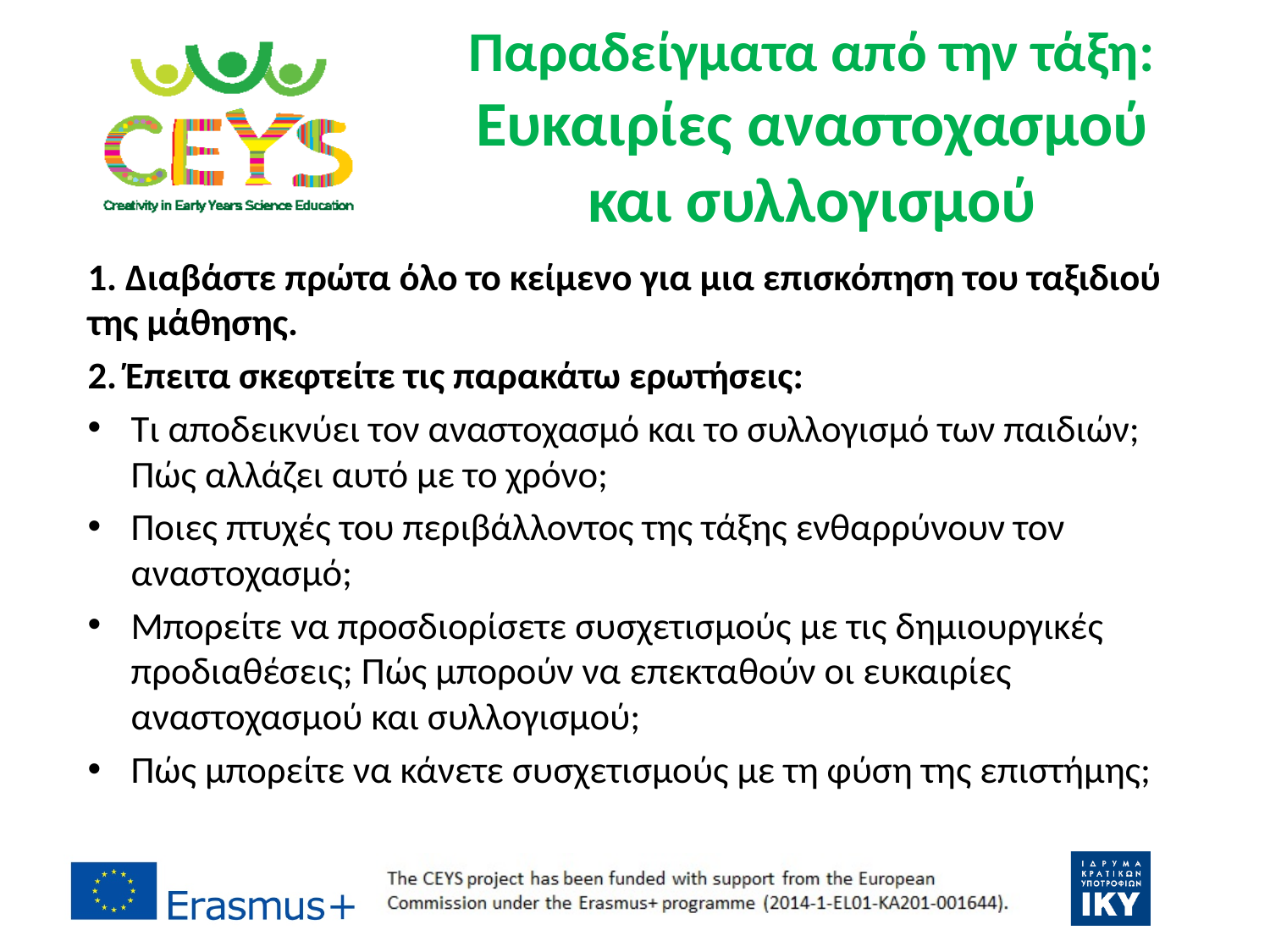

Παραδείγματα από την τάξη:
Ευκαιρίες αναστοχασμού και συλλογισμού
1. Διαβάστε πρώτα όλο το κείμενο για μια επισκόπηση του ταξιδιού της μάθησης.
2. Έπειτα σκεφτείτε τις παρακάτω ερωτήσεις:
Τι αποδεικνύει τον αναστοχασμό και το συλλογισμό των παιδιών; Πώς αλλάζει αυτό με το χρόνο;
Ποιες πτυχές του περιβάλλοντος της τάξης ενθαρρύνουν τον αναστοχασμό;
Μπορείτε να προσδιορίσετε συσχετισμούς με τις δημιουργικές προδιαθέσεις; Πώς μπορούν να επεκταθούν οι ευκαιρίες αναστοχασμού και συλλογισμού;
Πώς μπορείτε να κάνετε συσχετισμούς με τη φύση της επιστήμης;